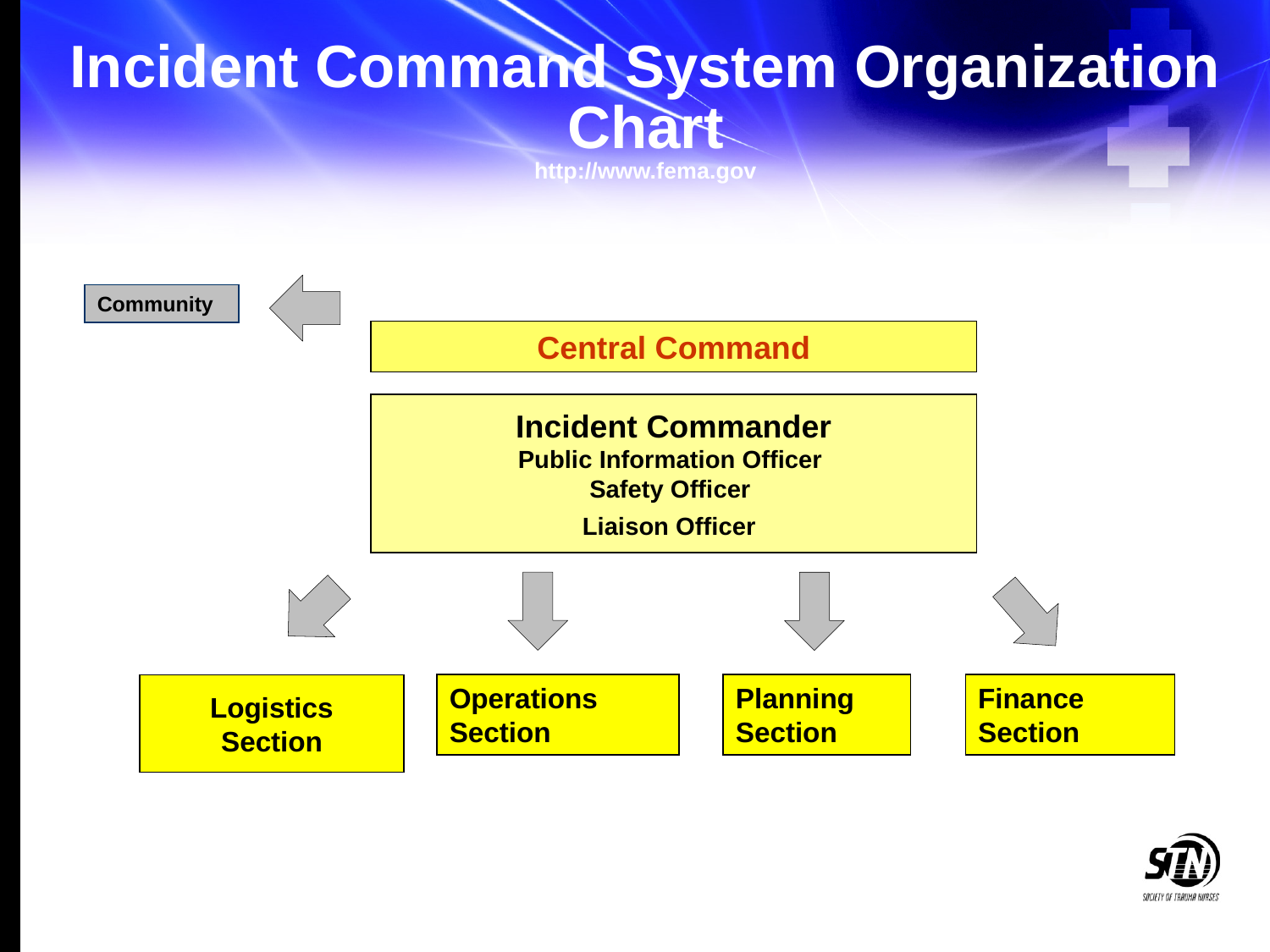

# Incident Command System Organization Chart http://www.fema.gov

Community
Central Command

Incident Commander
Public Information Officer
Safety Officer
Liaison Officer

Logistics
 Section
Operations Section
Planning Section
Finance Section